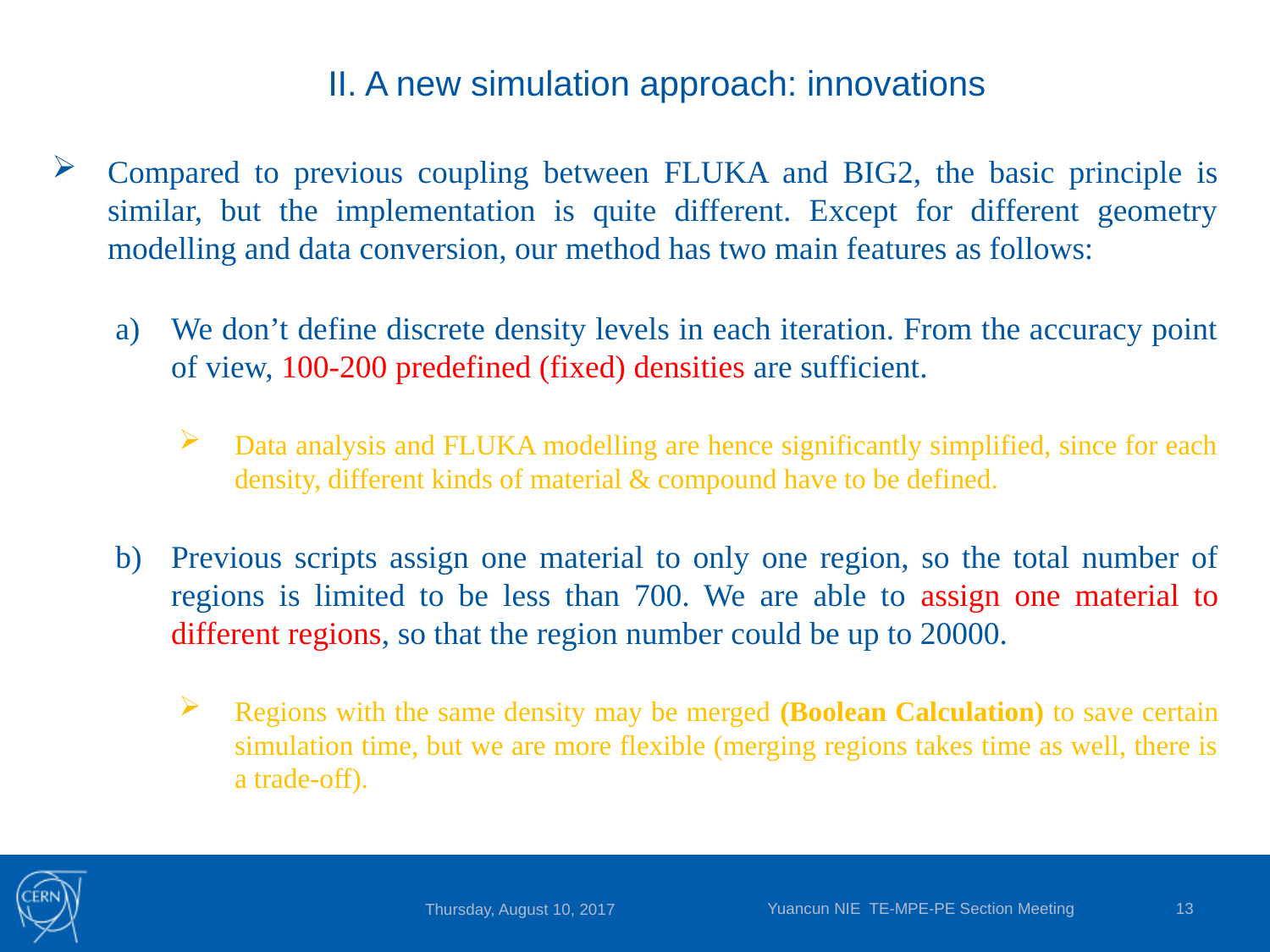

# II. A new simulation approach: innovations
Compared to previous coupling between FLUKA and BIG2, the basic principle is similar, but the implementation is quite different. Except for different geometry modelling and data conversion, our method has two main features as follows:
We don’t define discrete density levels in each iteration. From the accuracy point of view, 100-200 predefined (fixed) densities are sufficient.
Data analysis and FLUKA modelling are hence significantly simplified, since for each density, different kinds of material & compound have to be defined.
Previous scripts assign one material to only one region, so the total number of regions is limited to be less than 700. We are able to assign one material to different regions, so that the region number could be up to 20000.
Regions with the same density may be merged (Boolean Calculation) to save certain simulation time, but we are more flexible (merging regions takes time as well, there is a trade-off).
Yuancun NIE  TE-MPE-PE Section Meeting
13
Thursday, August 10, 2017